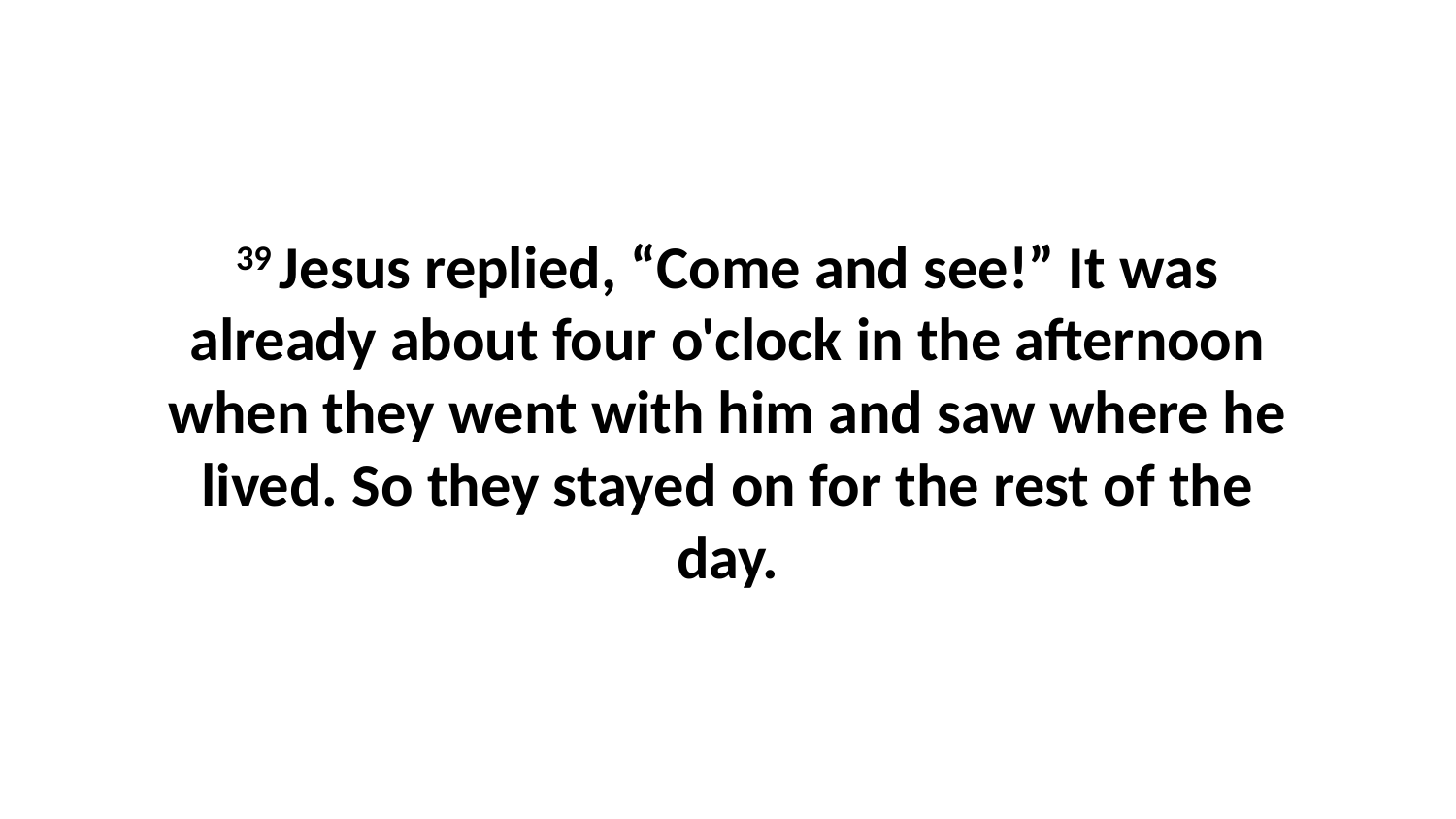

39 Jesus replied, “Come and see!” It was already about four o'clock in the afternoon when they went with him and saw where he lived. So they stayed on for the rest of the day.